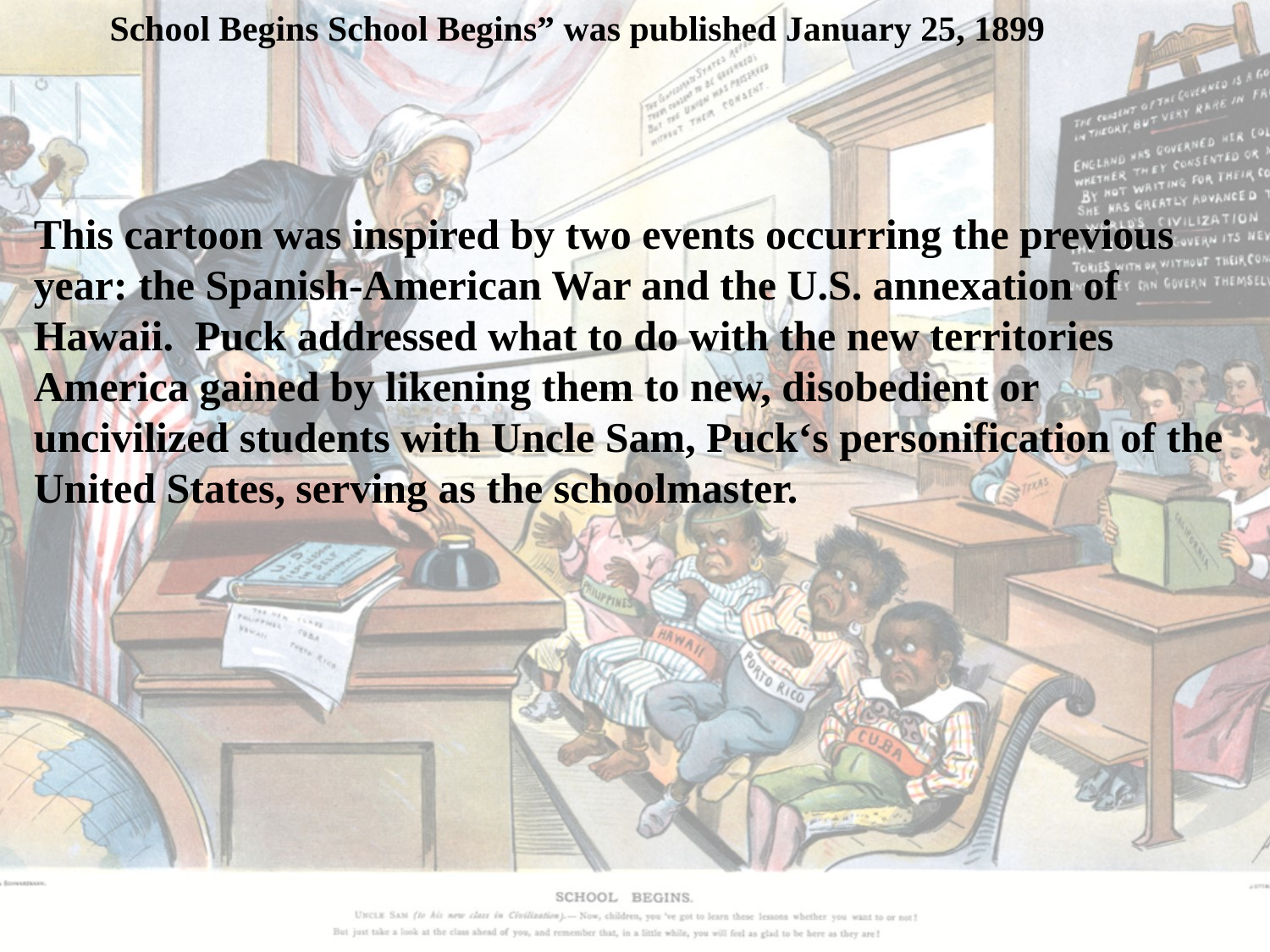

# School Begins School Begins” was published January 25, 1899
This cartoon was inspired by two events occurring the previous year: the Spanish-American War and the U.S. annexation of Hawaii.  Puck addressed what to do with the new territories America gained by likening them to new, disobedient or uncivilized students with Uncle Sam, Puck‘s personification of the United States, serving as the schoolmaster.